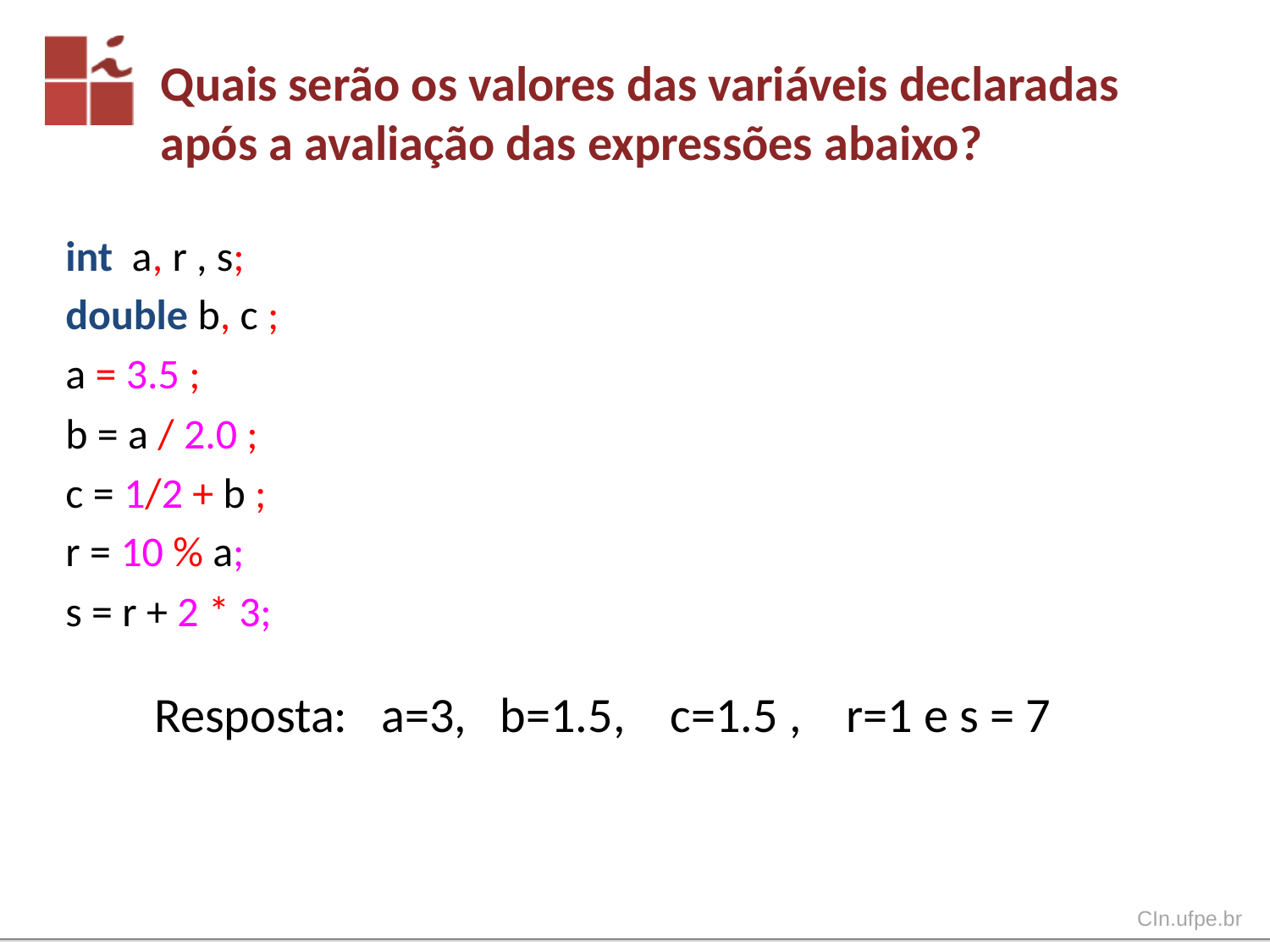

# Quais serão os valores das variáveis declaradas após a avaliação das expressões abaixo?
int  a, r , s;
double b, c ;
a = 3.5 ;
b = a / 2.0 ;
c = 1/2 + b ;
r = 10 % a;
s = r + 2 * 3;

Resposta:   a=3,   b=1.5,    c=1.5 ,    r=1 e s = 7